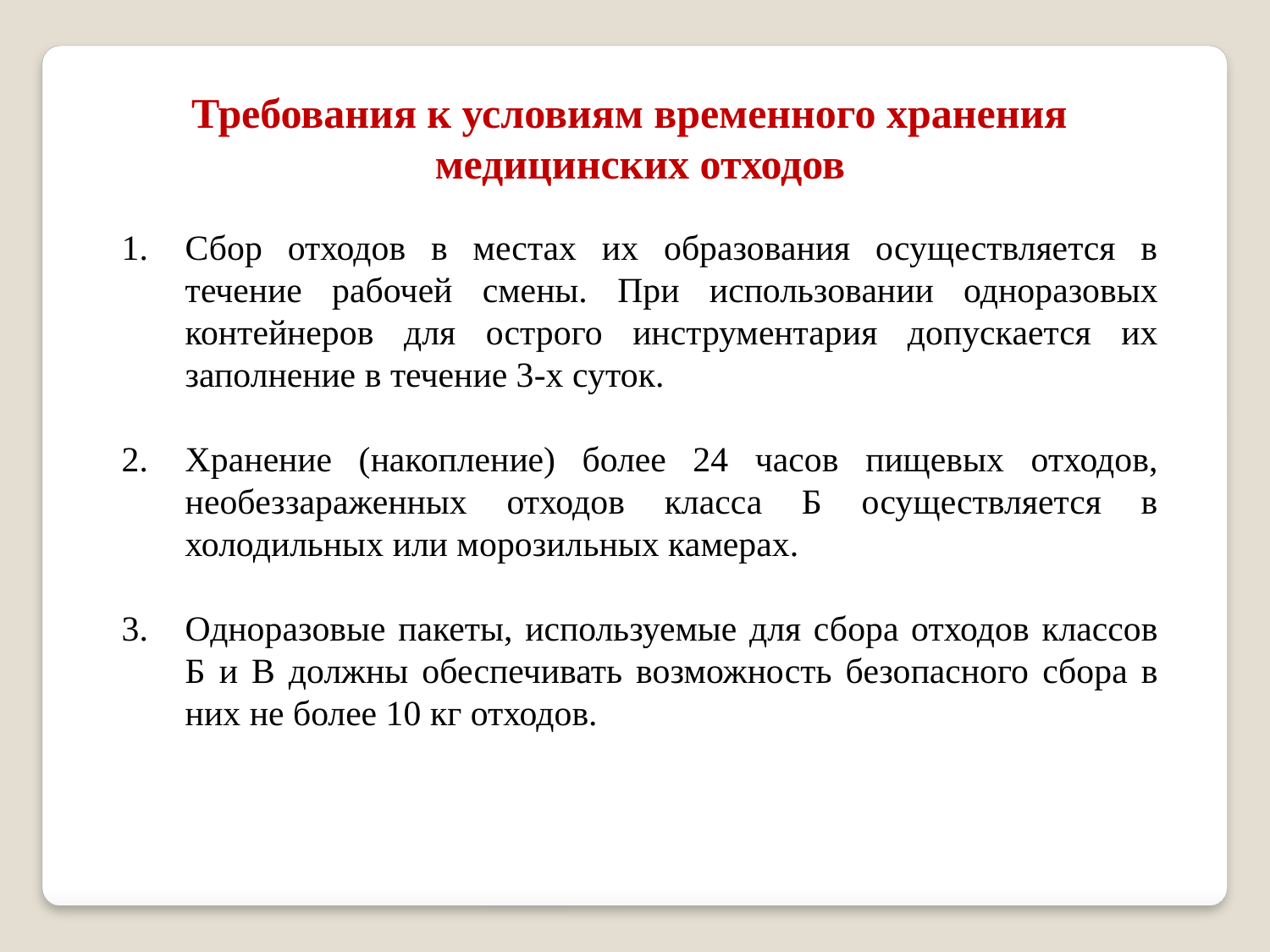

Требования к условиям временного хранения   медицинских отходов

Сбор отходов в местах их образования осуществляется в течение рабочей смены. При использовании одноразовых контейнеров для острого инструментария допускается их заполнение в течение 3-х суток.

Хранение (накопление) более 24 часов пищевых отходов, необеззараженных отходов класса Б осуществляется в холодильных или морозильных камерах.

Одноразовые пакеты, используемые для сбора отходов классов Б и В должны обеспечивать возможность безопасного сбора в них не более 10 кг отходов.